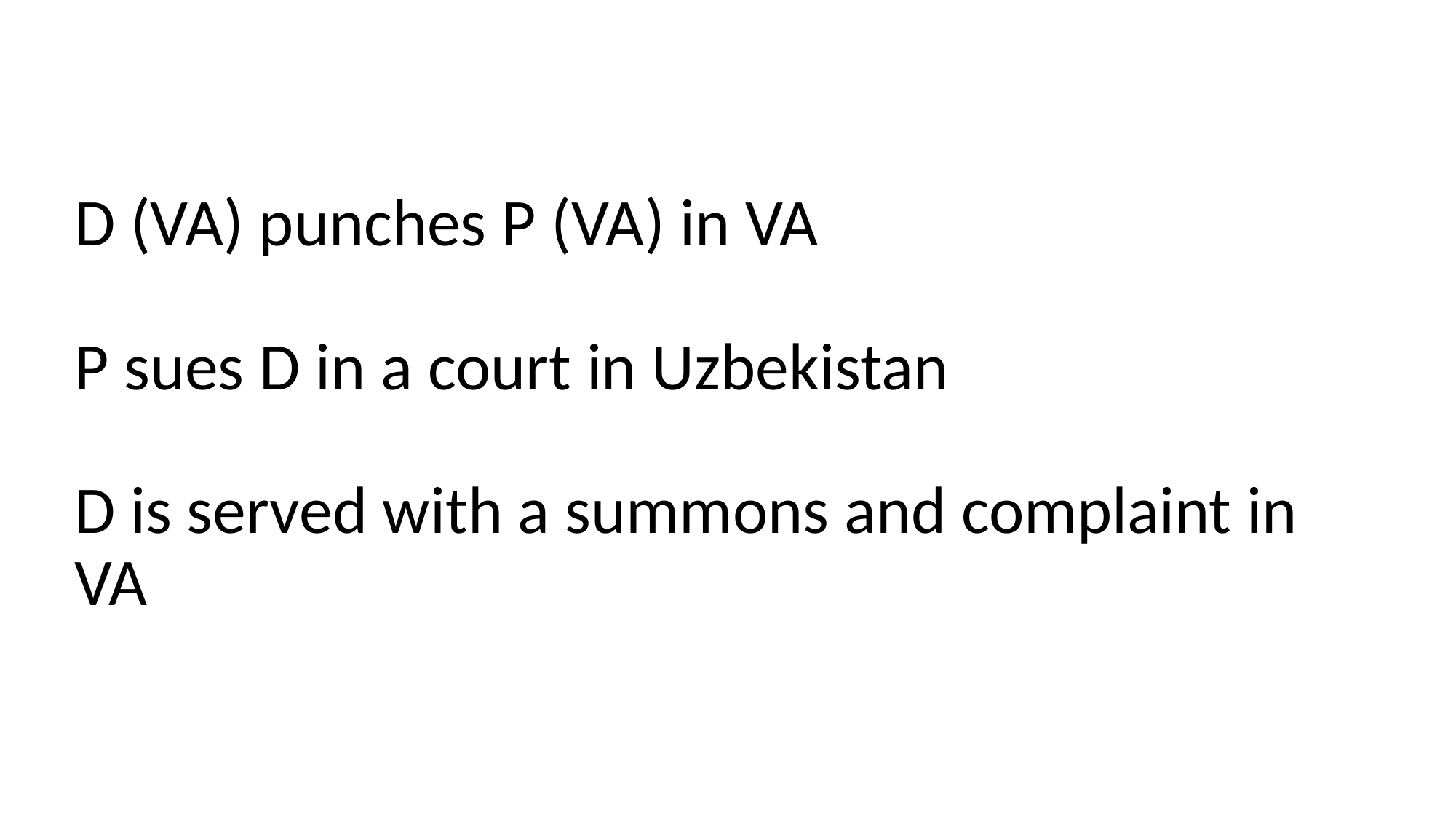

# D (VA) punches P (VA) in VA P sues D in a court in Uzbekistan D is served with a summons and complaint in VA